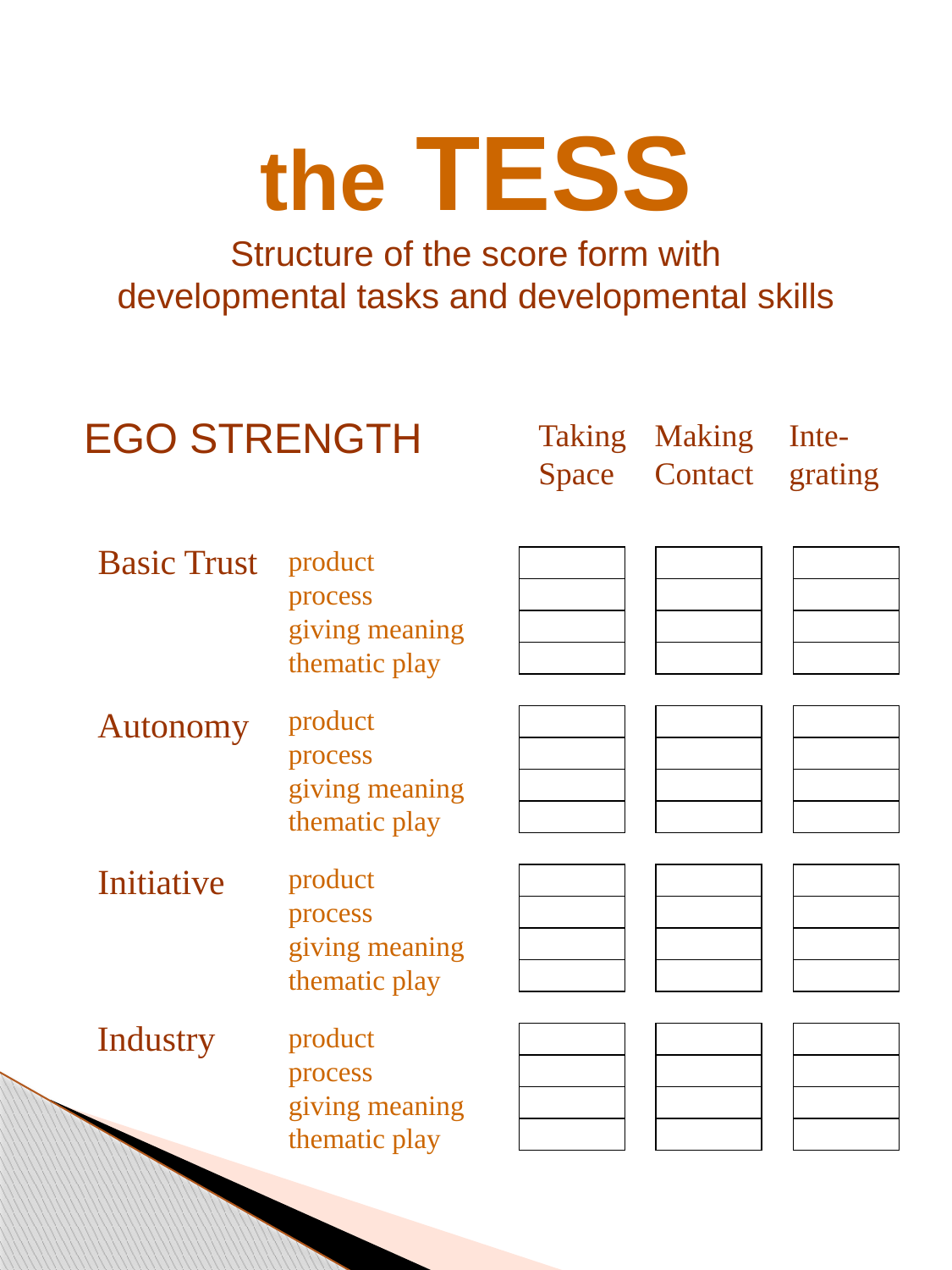

# the TESS Structure of the score form with developmental tasks and developmental skills

Making
Contact

Taking
Space
Inte-
grating
EGO STRENGTH

Basic Trust

Autonomy
Initiative
Industry
product
process
giving meaning
thematic play

product
process
giving meaning
thematic play

product
process
giving meaning
thematic play

product
process
giving meaning
thematic play